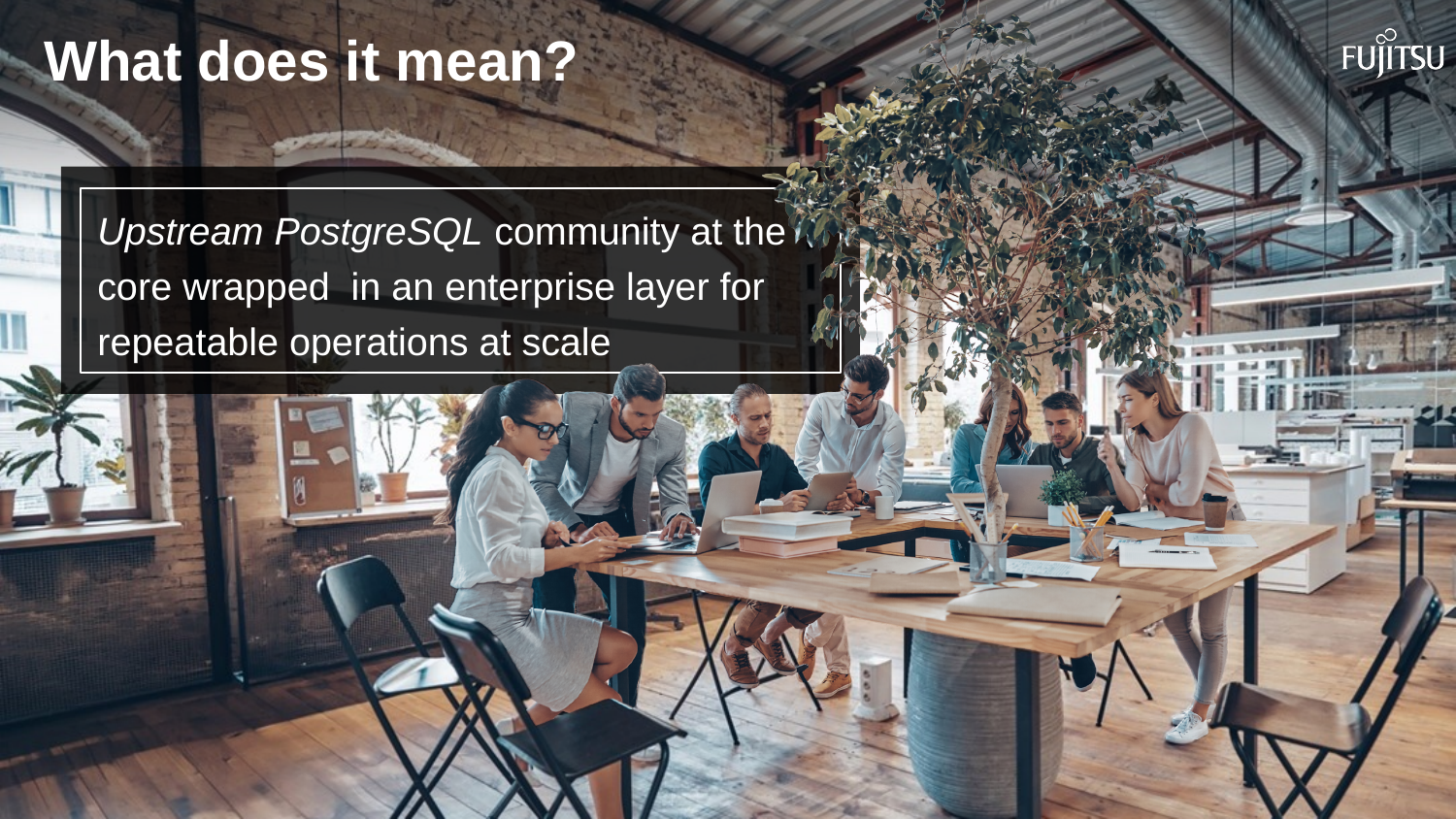

# What does it mean?
Upstream PostgreSQL community at the core wrapped  in an enterprise layer for repeatable operations at scale